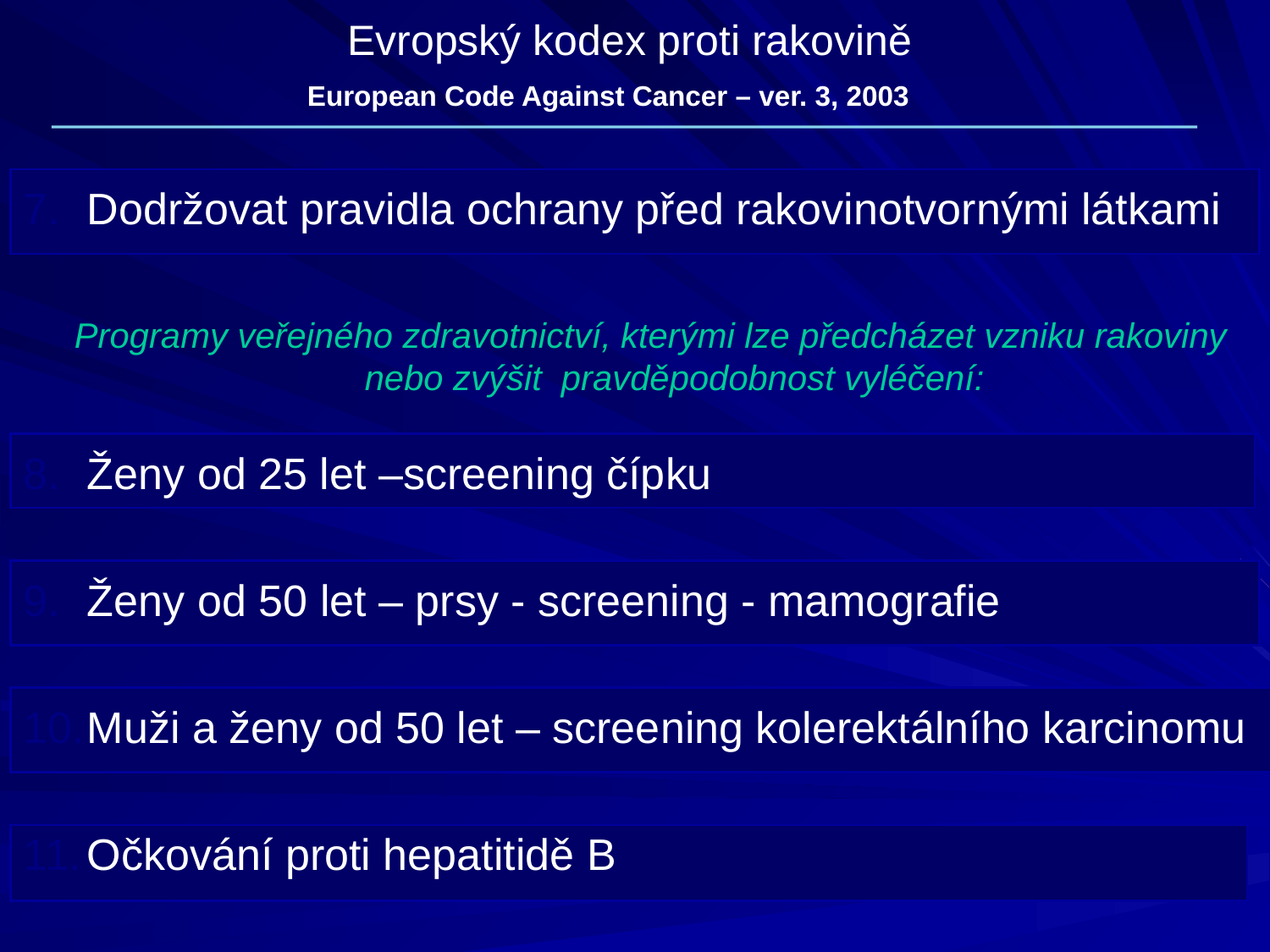

# Evropský kodex proti rakovině
European Code Against Cancer – ver. 3, 2003

Dodržovat pravidla ochrany před rakovinotvornými látkami
Programy veřejného zdravotnictví, kterými lze předcházet vzniku rakoviny nebo zvýšit  pravděpodobnost vyléčení:
Ženy od 25 let –screening čípku
Ženy od 50 let – prsy - screening - mamografie

Muži a ženy od 50 let – screening kolerektálního karcinomu
Očkování proti hepatitidě B